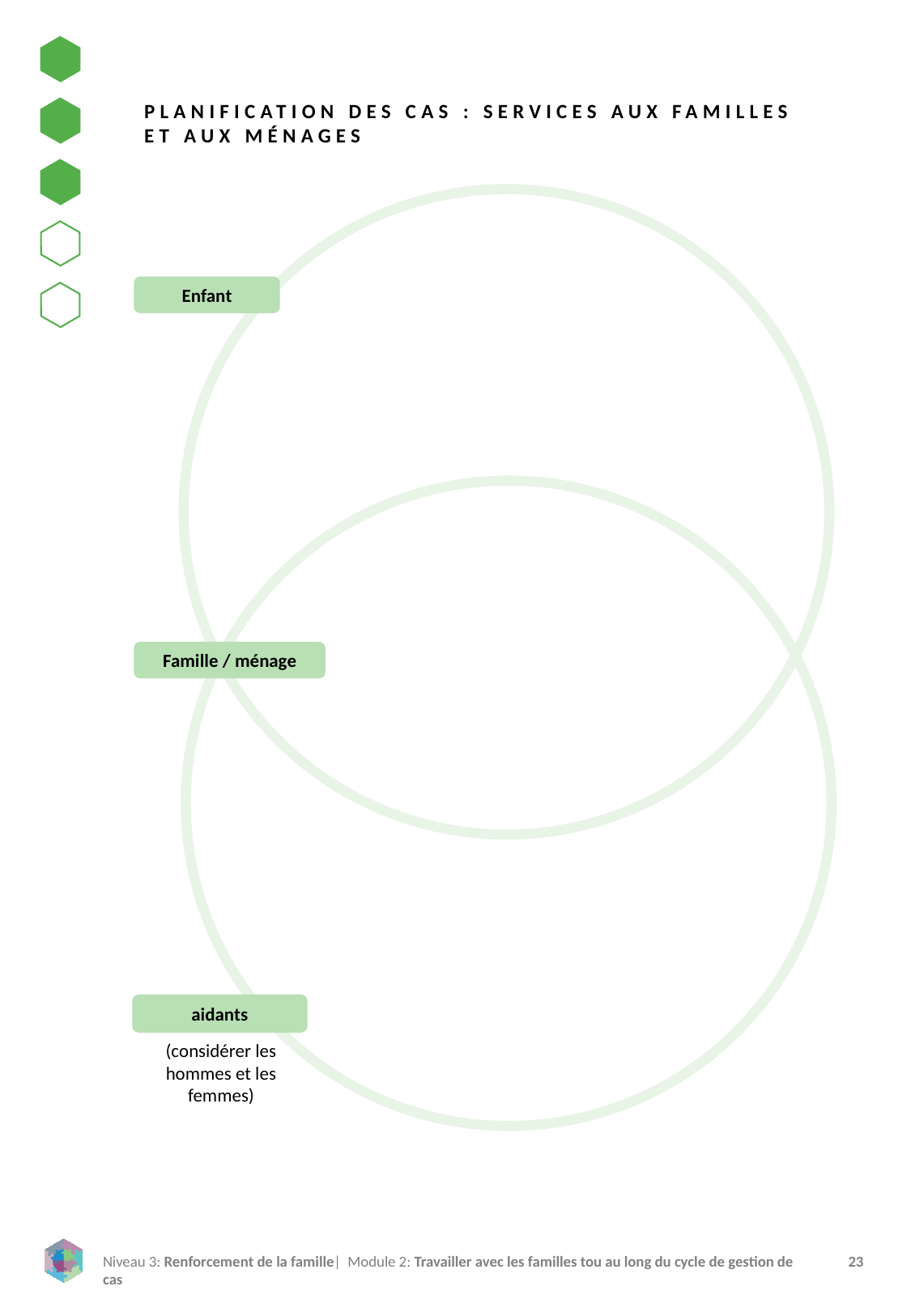

PLANIFICATION DES CAS : SERVICES AUX FAMILLES ET AUX MÉNAGES

Enfant

Famille / ménage
aidants
(considérer les hommes et les femmes)